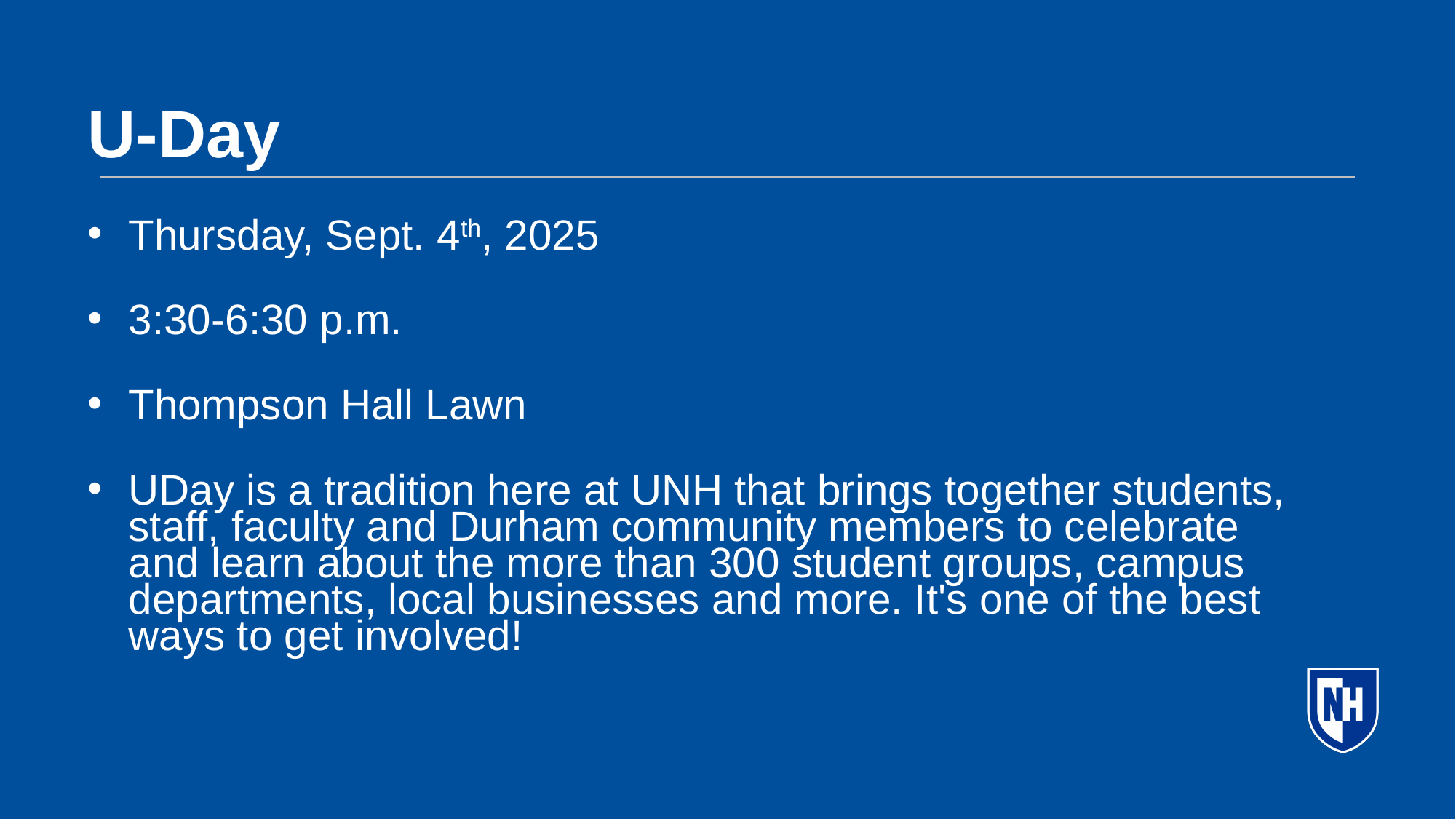

# U-Day
Thursday, Sept. 4th, 2025

3:30-6:30 p.m.

Thompson Hall Lawn

UDay is a tradition here at UNH that brings together students, staff, faculty and Durham community members to celebrate and learn about the more than 300 student groups, campus departments, local businesses and more. It's one of the best ways to get involved!